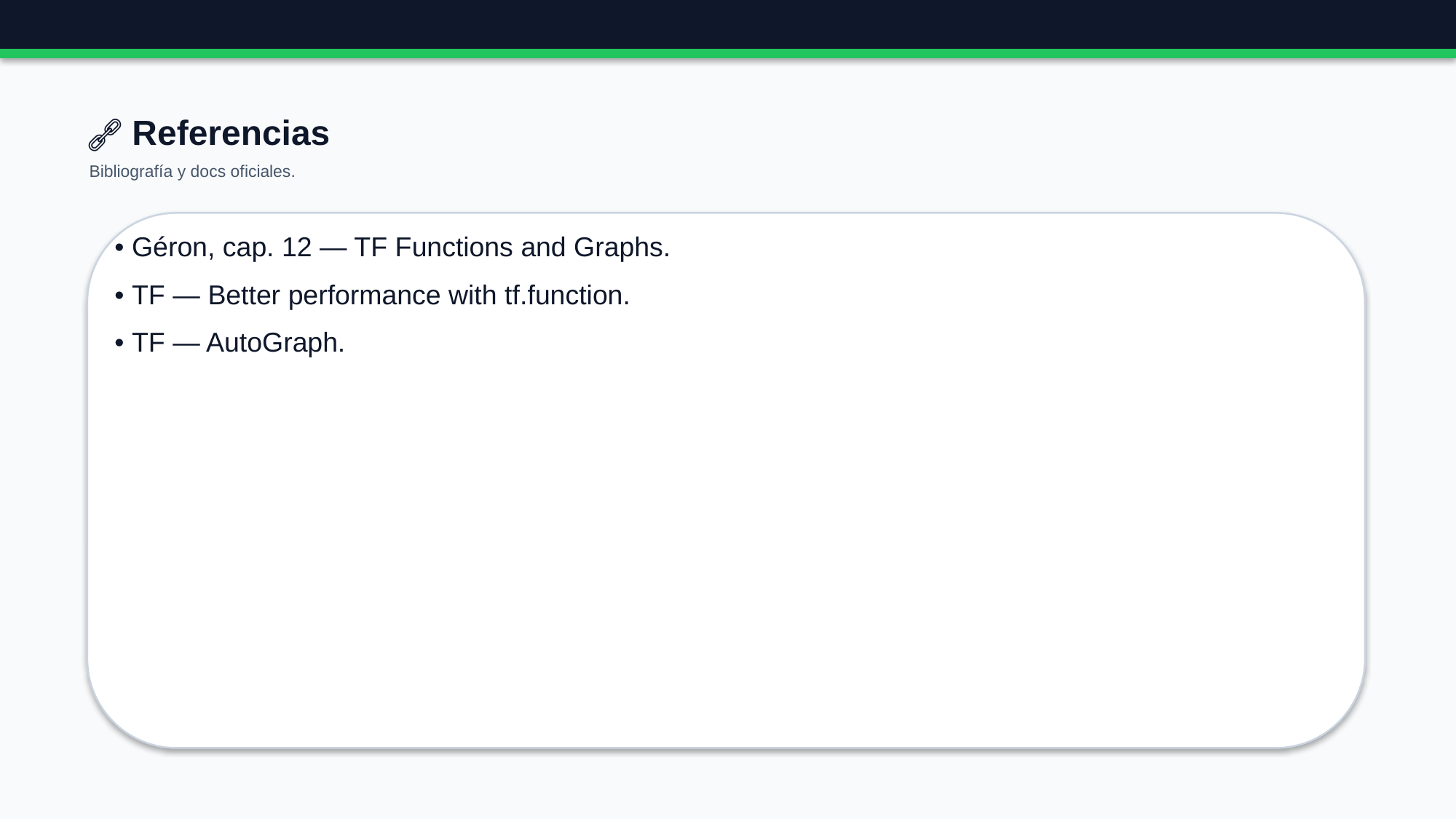

🔗 Referencias
Bibliografía y docs oficiales.

• Géron, cap. 12 — TF Functions and Graphs.
• TF — Better performance with tf.function.
• TF — AutoGraph.